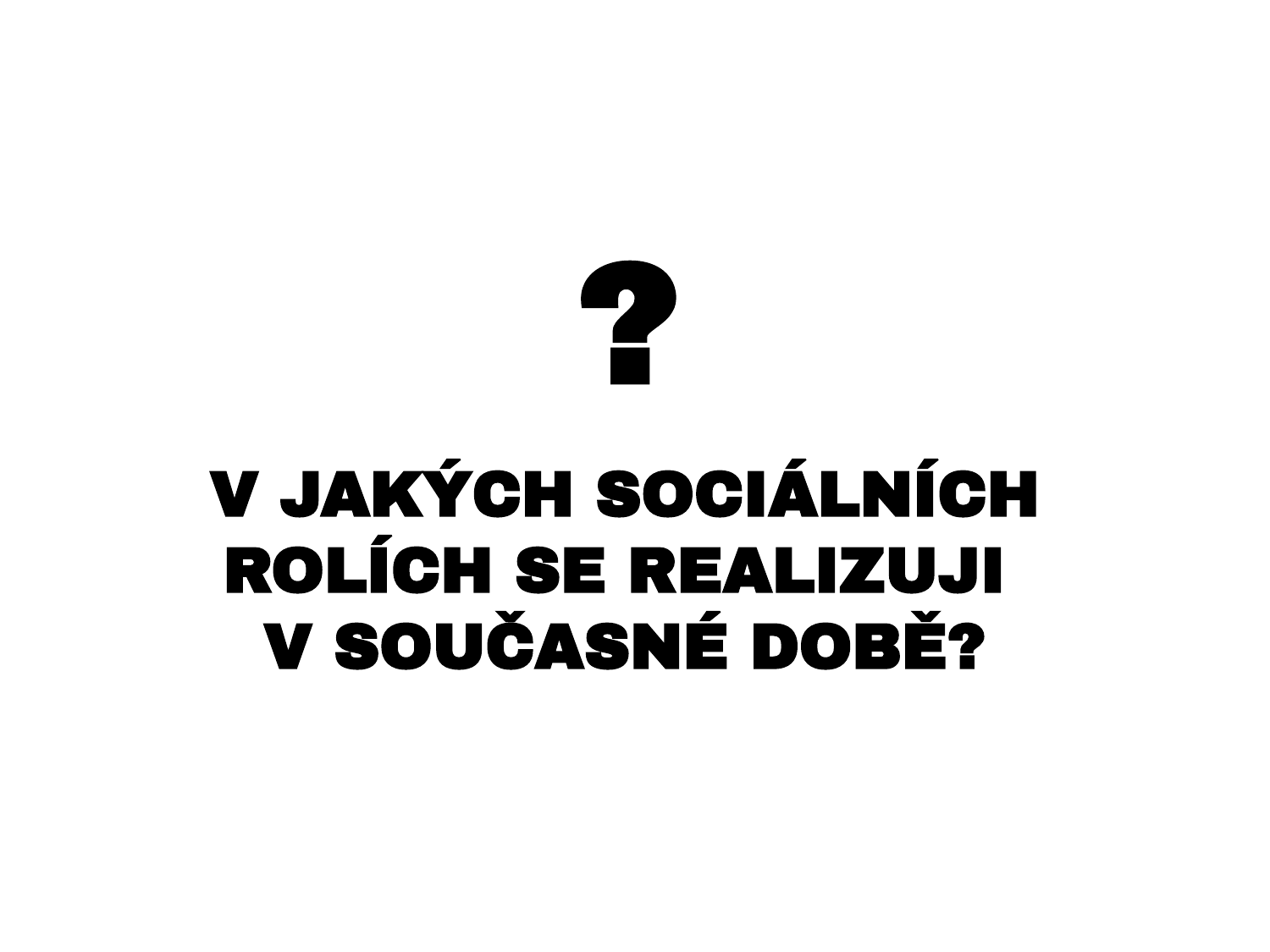

?
V JAKÝCH SOCIÁLNÍCH ROLÍCH SE REALIZUJI
V SOUČASNÉ DOBĚ?